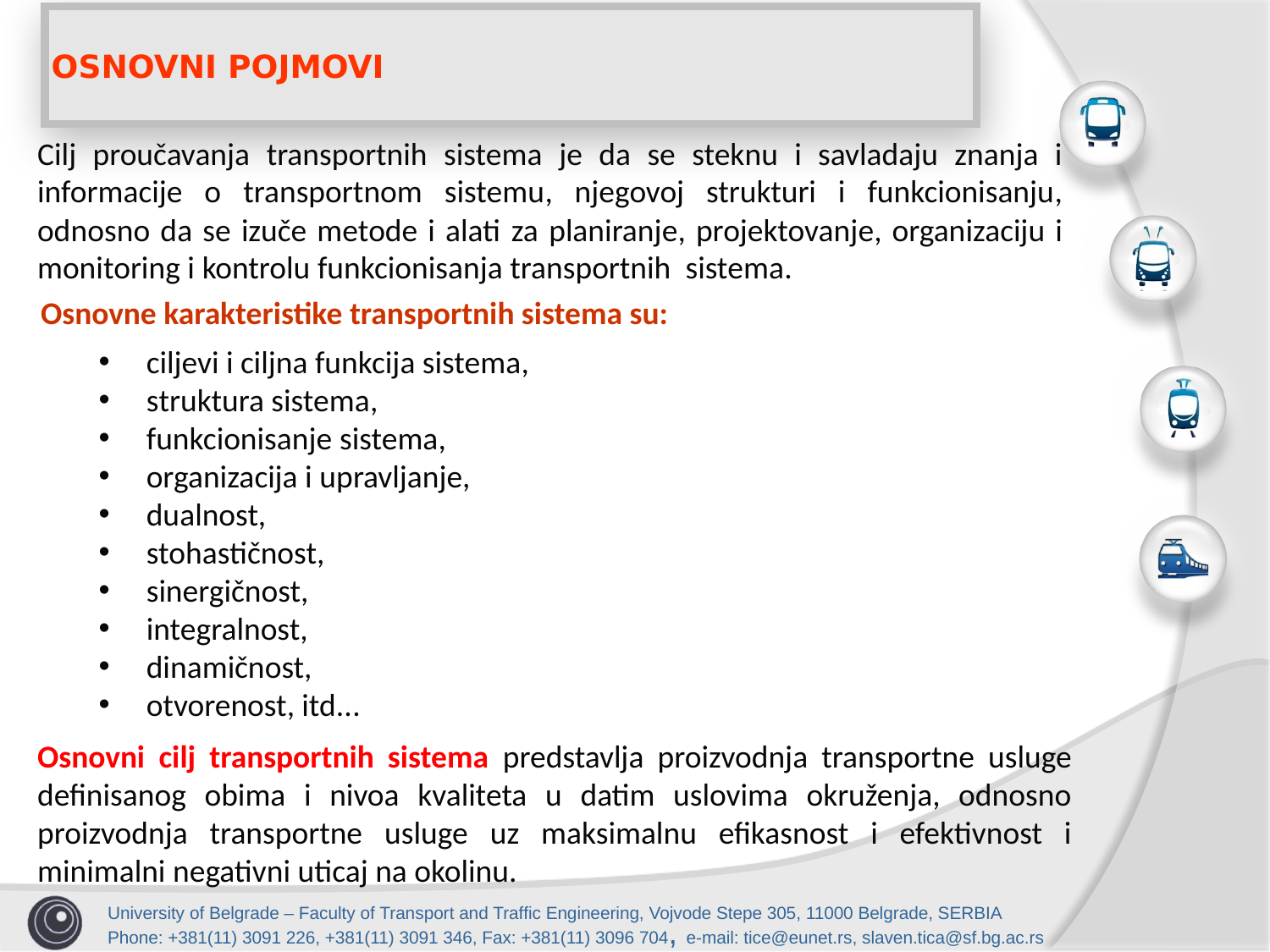

OSNOVNI POJMOVI
Cilj proučavanja transportnih sistema je da se steknu i savladaju znanja i informacije o transportnom sistemu, njegovoj strukturi i funkcionisanju, odnosno da se izuče metode i alati za planiranje, projektovanje, organizaciju i monitoring i kontrolu funkcionisanja transportnih  sistema.
Osnovne karakteristike transportnih sistema su:

ciljevi i ciljna funkcija sistema,
struktura sistema,
funkcionisanje sistema,
organizacija i upravljanje,
dualnost,
stohastičnost,
sinergičnost,
integralnost,
dinamičnost,
otvorenost, itd...

Osnovni cilj transportnih sistema predstavlja proizvodnja transportne usluge definisanog obima i nivoa kvaliteta u datim uslovima okruženja, odnosno proizvodnja transportne usluge uz maksimalnu efikasnost i efektivnost i minimalni negativni uticaj na okolinu.